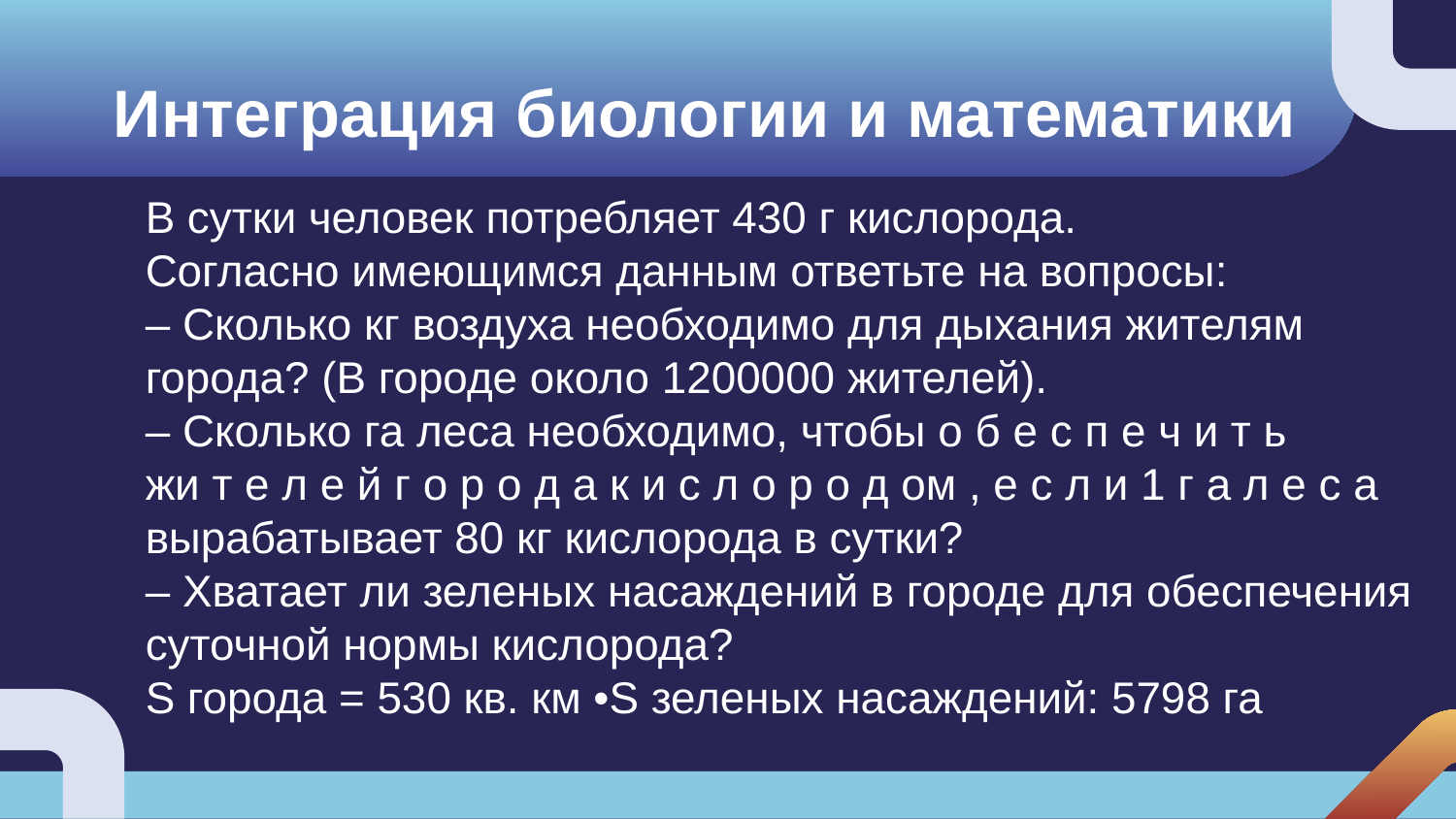

# Интеграция биологии и математики
В сутки человек потребляет 430 г кислорода.
Согласно имеющимся данным ответьте на вопросы:
– Сколько кг воздуха необходимо для дыхания жителям города? (В городе около 1200000 жителей).
– Сколько га леса необходимо, чтобы о б е с п е ч и т ь
жи т е л е й г о р о д а к и с л о р о д ом , е с л и 1 г а л е с а вырабатывает 80 кг кислорода в сутки?
– Хватает ли зеленых насаждений в городе для обеспечения суточной нормы кислорода?
S города = 530 кв. км •S зеленых насаждений: 5798 га